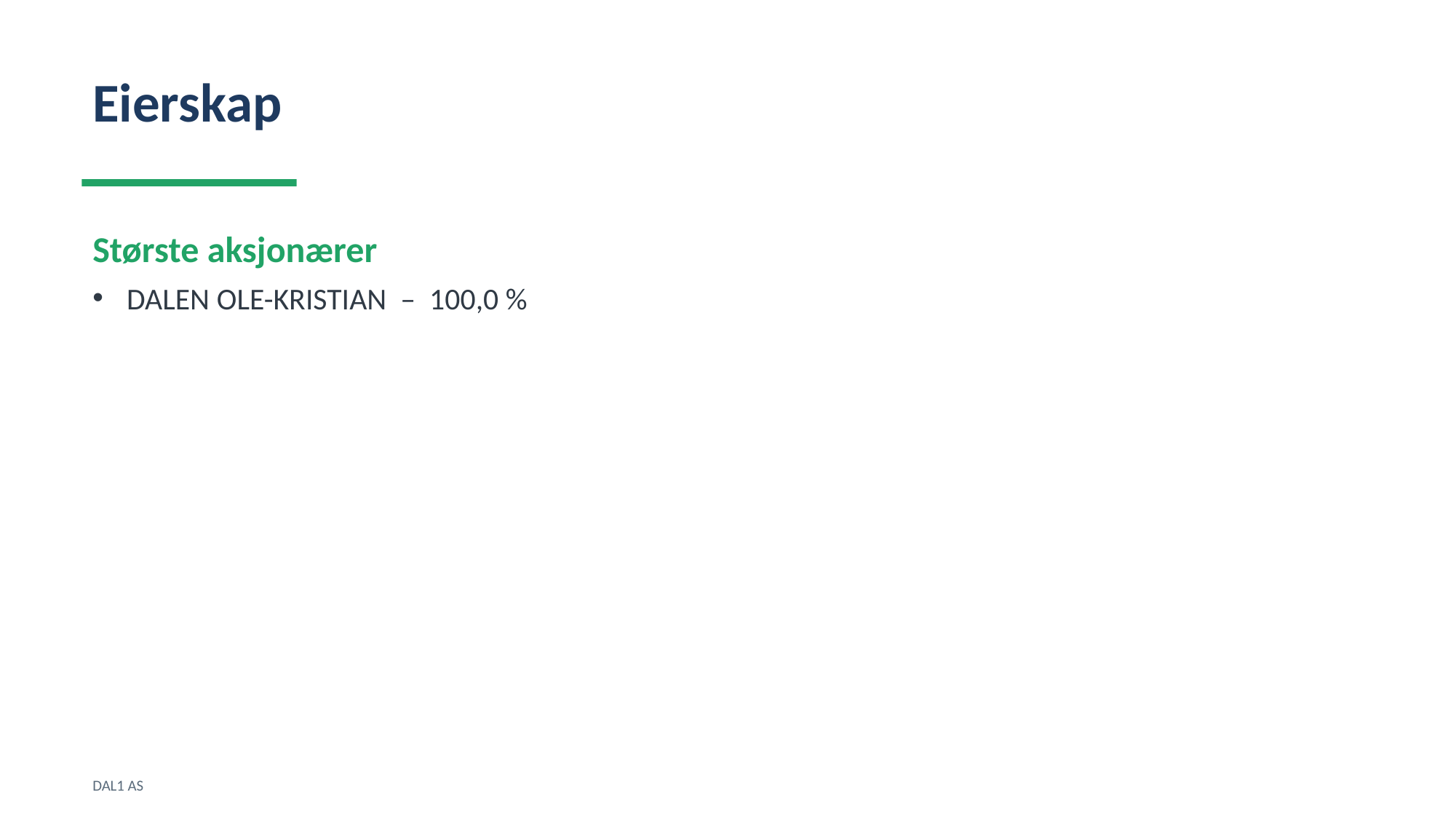

Eierskap

Største aksjonærer
DALEN OLE-KRISTIAN  –  100,0 %
DAL1 AS